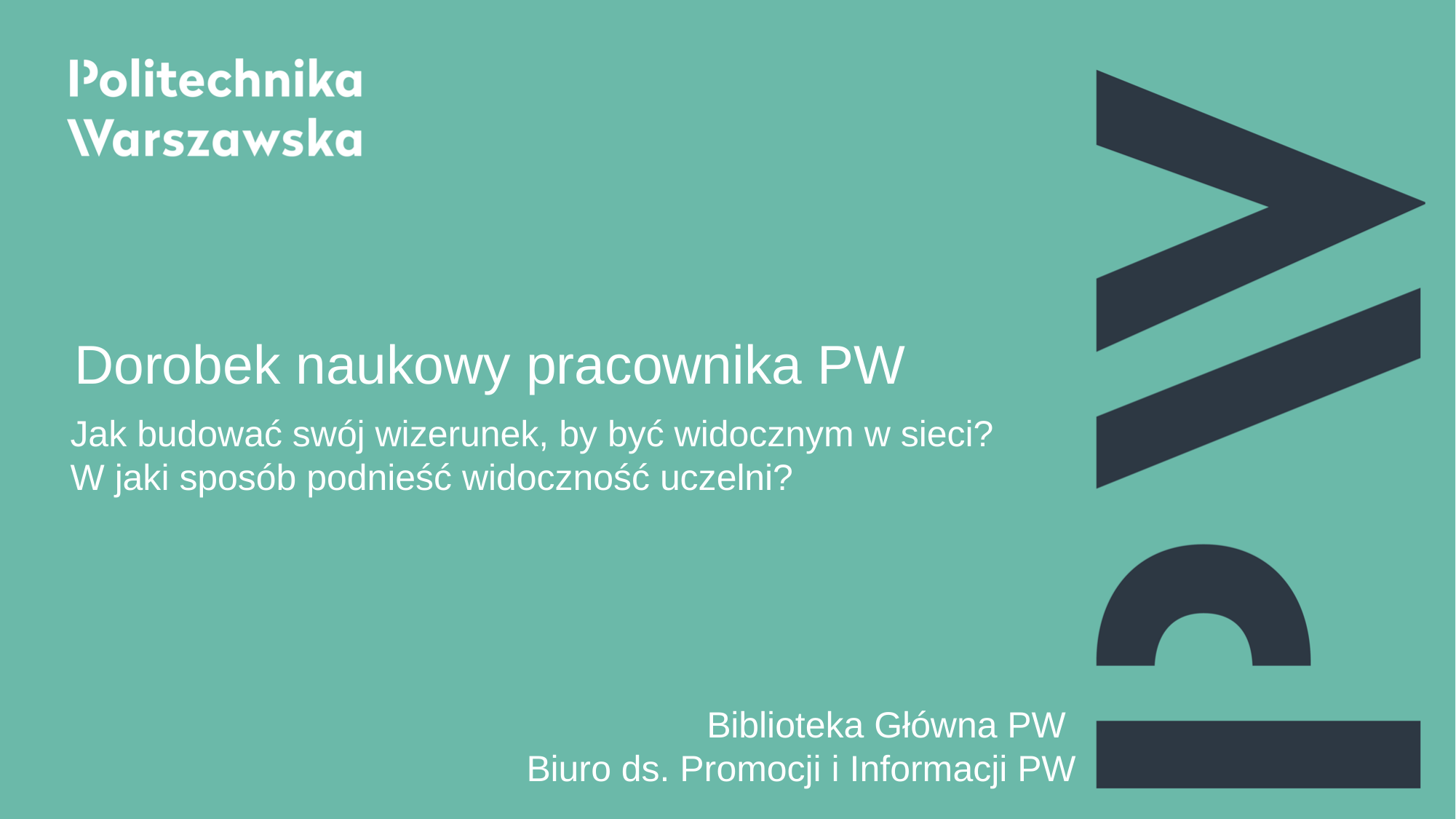

Dorobek naukowy pracownika PW
Jak budować swój wizerunek, by być widocznym w sieci?
W jaki sposób podnieść widoczność uczelni?
Biblioteka Główna PW
Biuro ds. Promocji i Informacji PW